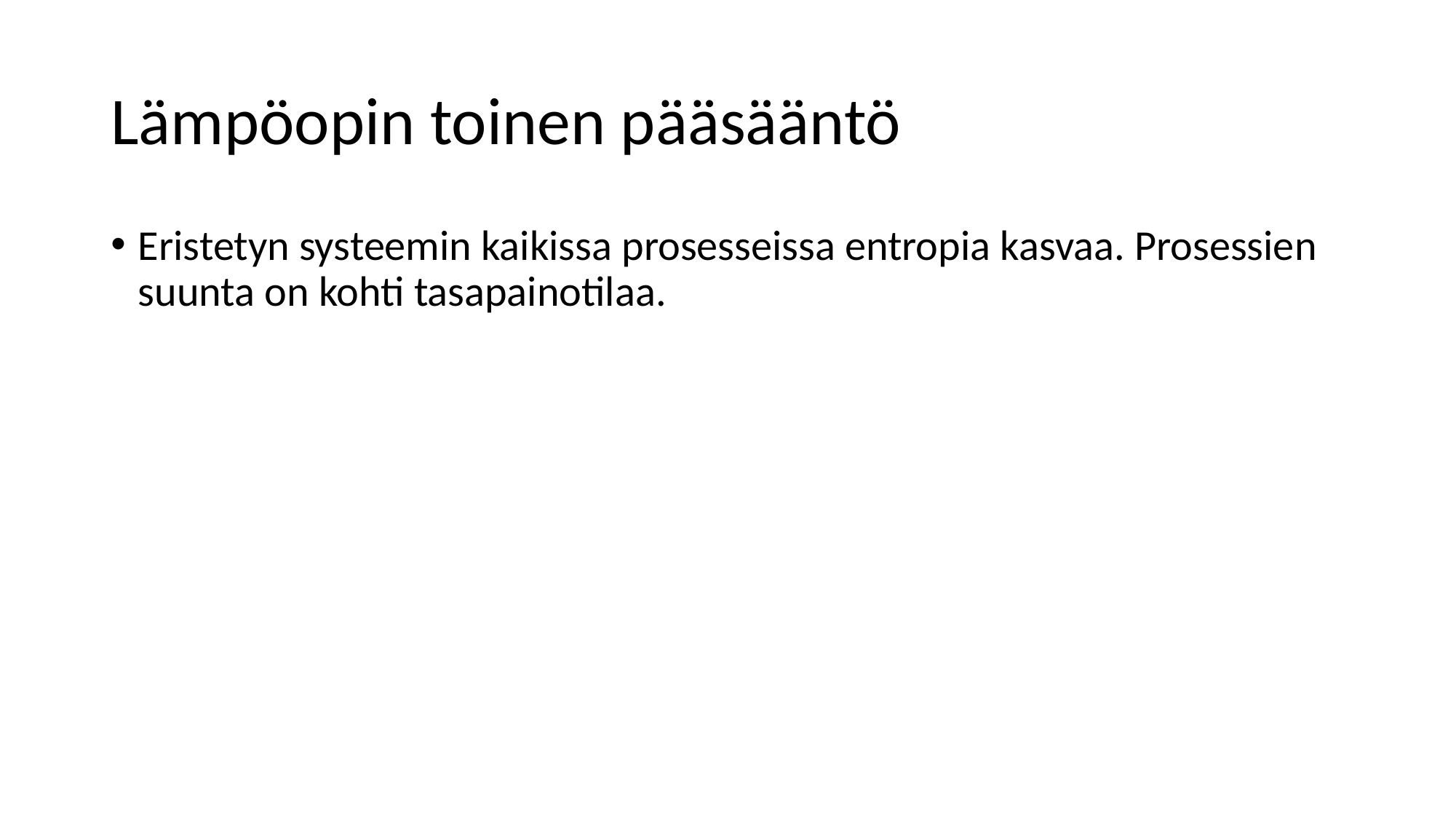

# Lämpöopin toinen pääsääntö
Eristetyn systeemin kaikissa prosesseissa entropia kasvaa. Prosessien suunta on kohti tasapainotilaa.